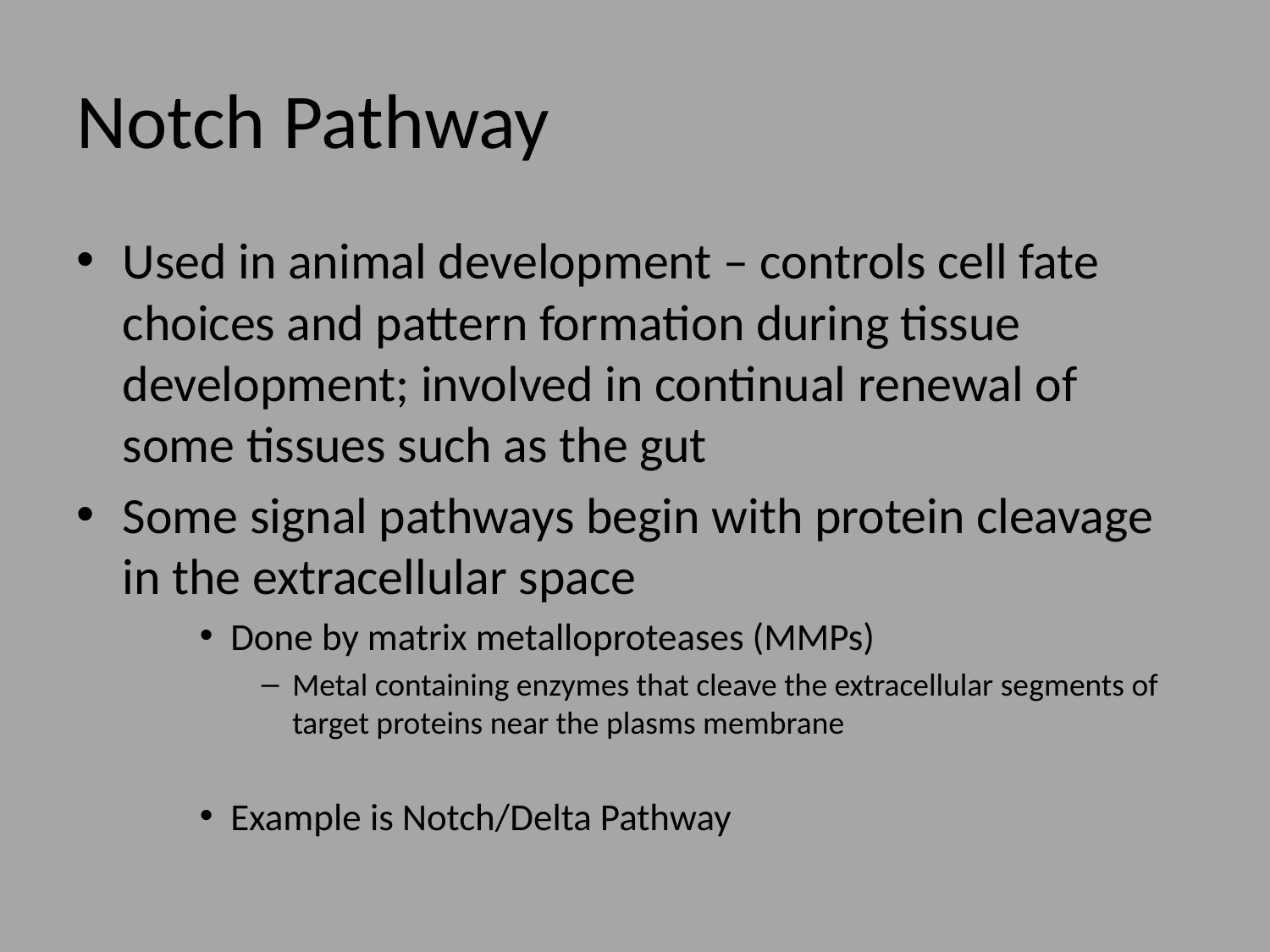

# Notch Pathway
Used in animal development – controls cell fate choices and pattern formation during tissue development; involved in continual renewal of some tissues such as the gut
Some signal pathways begin with protein cleavage in the extracellular space
Done by matrix metalloproteases (MMPs)
Metal containing enzymes that cleave the extracellular segments of target proteins near the plasms membrane

Example is Notch/Delta Pathway